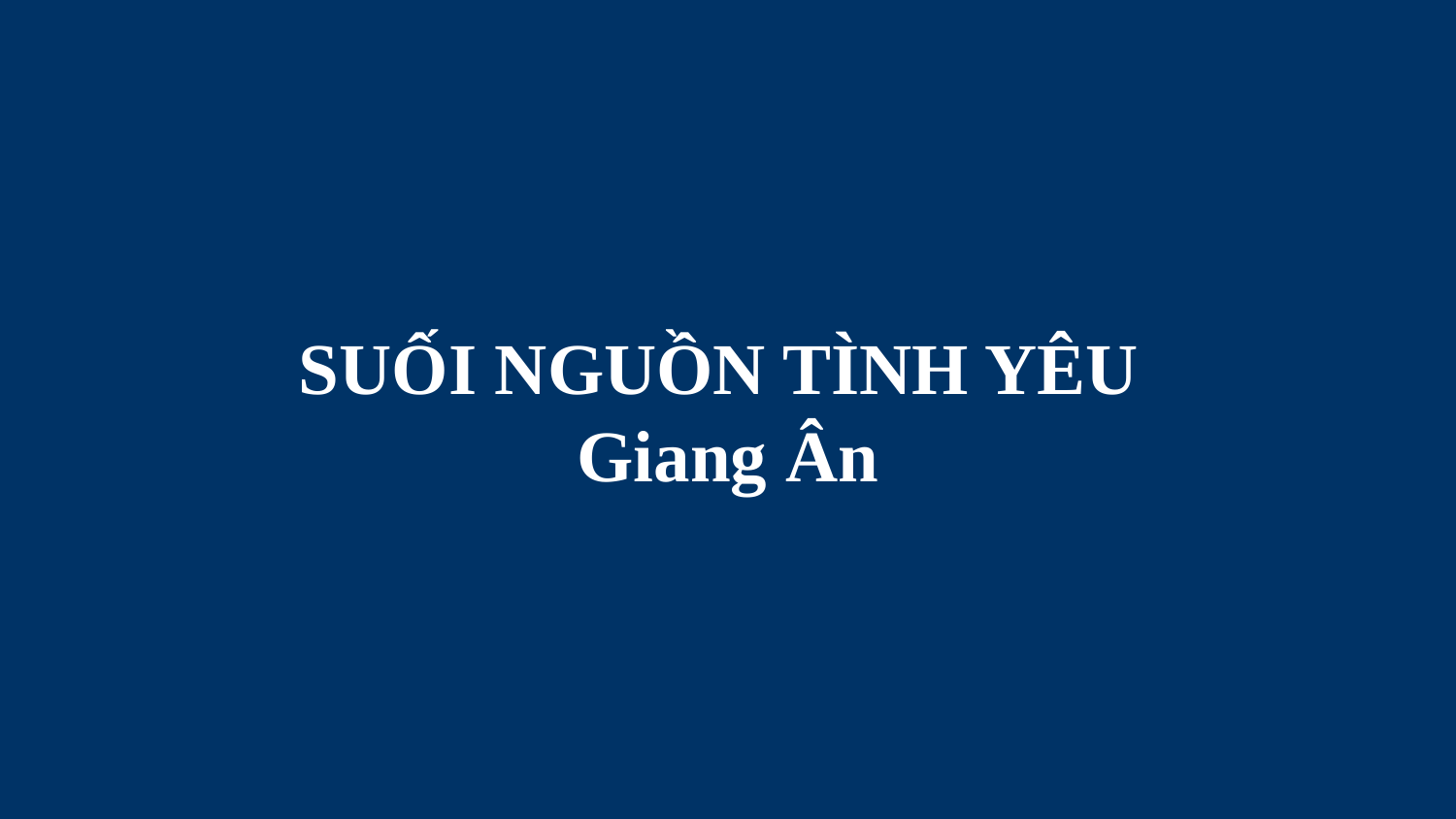

# SUỐI NGUỒN TÌNH YÊU Giang Ân